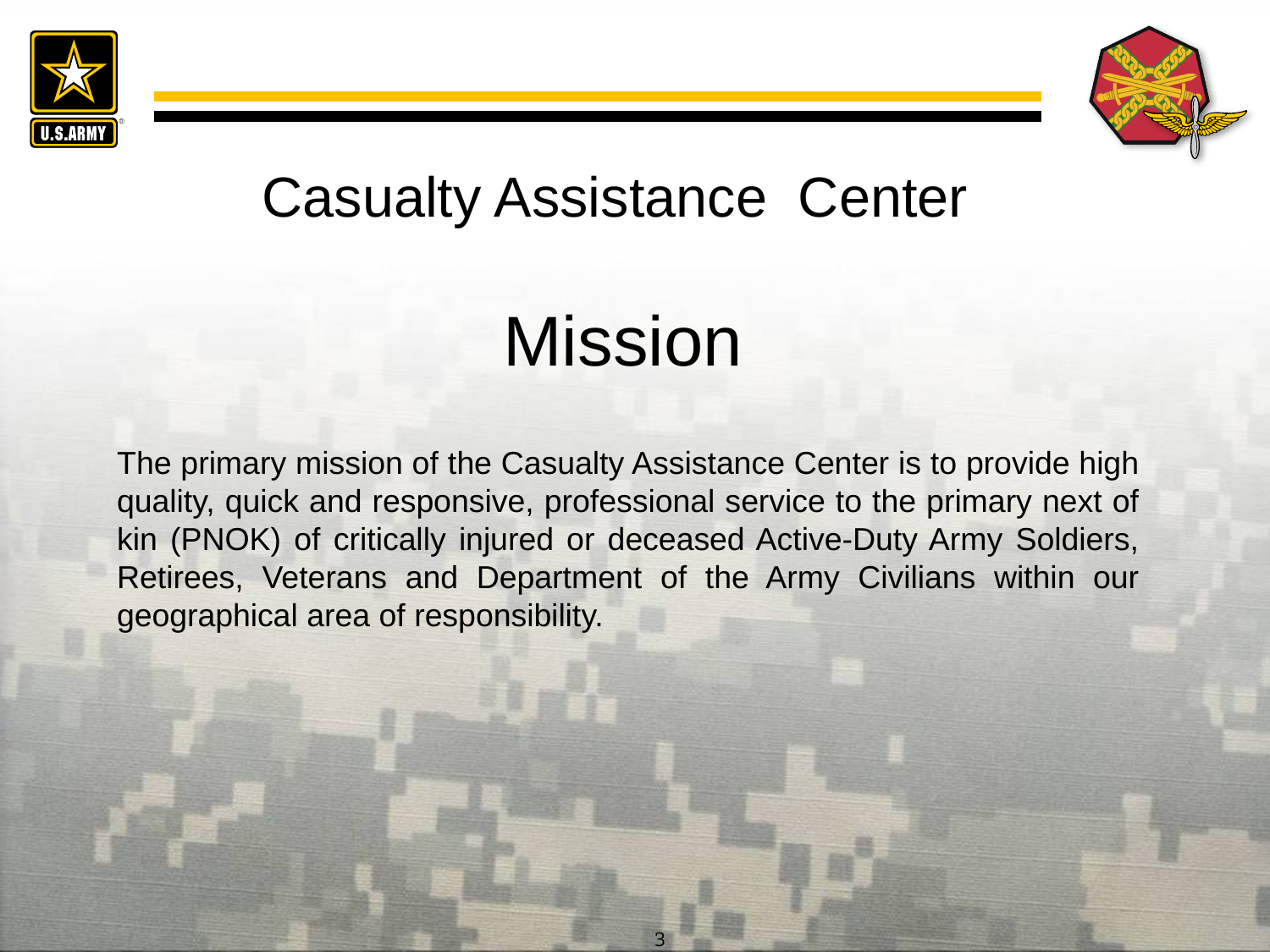

Casualty Assistance  Center

 Mission
The primary mission of the Casualty Assistance Center is to provide high quality, quick and responsive, professional service to the primary next of kin (PNOK) of critically injured or deceased Active-Duty Army Soldiers, Retirees, Veterans and Department of the Army Civilians within our geographical area of responsibility.